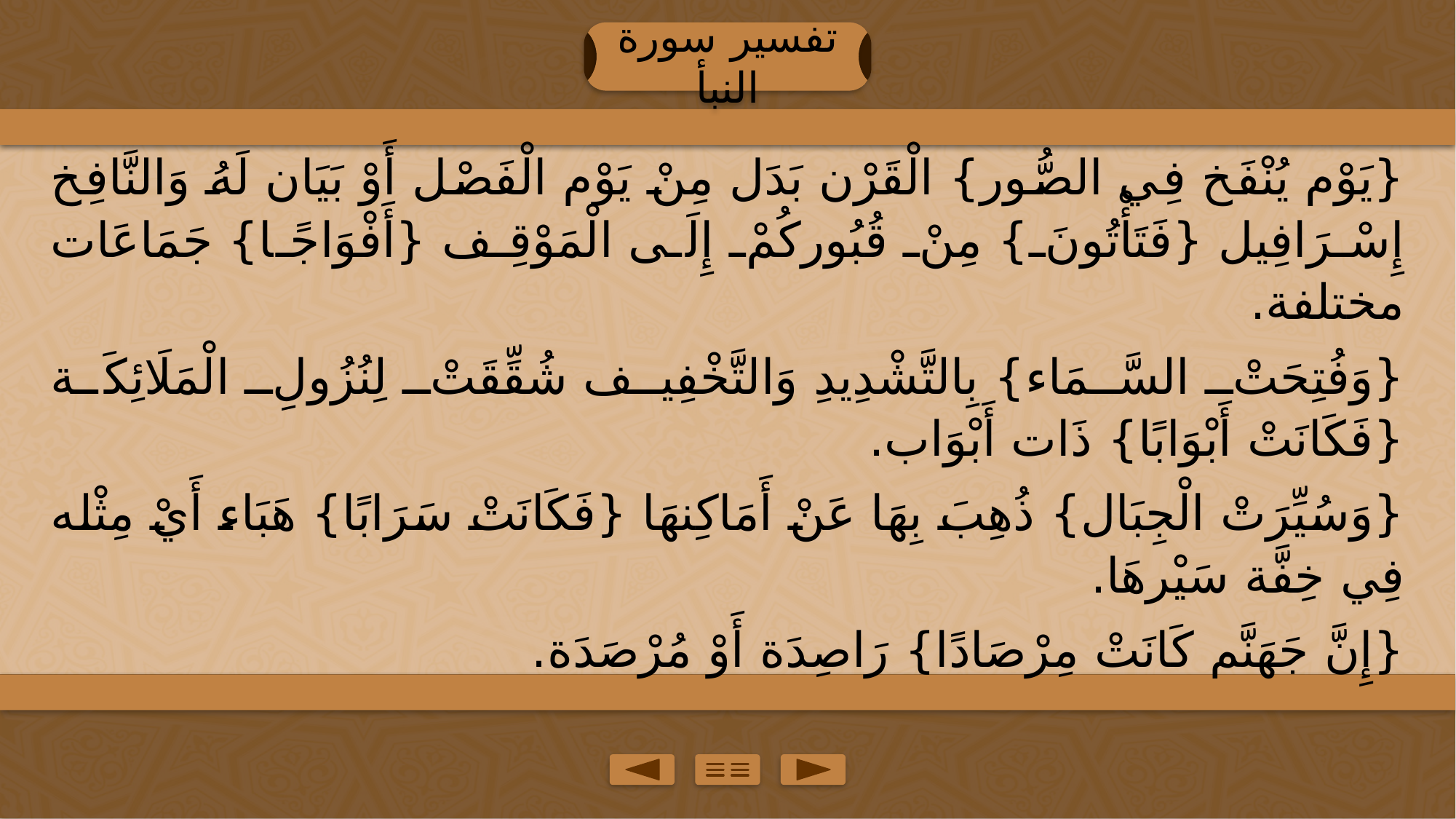

تفسير سورة النبأ

{يَوْم يُنْفَخ فِي الصُّور} الْقَرْن بَدَل مِنْ يَوْم الْفَصْل أَوْ بَيَان لَهُ وَالنَّافِخ إِسْرَافِيل {فَتَأْتُونَ} مِنْ قُبُوركُمْ إِلَى الْمَوْقِف {أَفْوَاجًا} جَمَاعَات مختلفة.
{وَفُتِحَتْ السَّمَاء} بِالتَّشْدِيدِ وَالتَّخْفِيف شُقِّقَتْ لِنُزُولِ الْمَلَائِكَة {فَكَانَتْ أَبْوَابًا} ذَات أَبْوَاب.
{وَسُيِّرَتْ الْجِبَال} ذُهِبَ بِهَا عَنْ أَمَاكِنهَا {فَكَانَتْ سَرَابًا} هَبَاء أَيْ مِثْله فِي خِفَّة سَيْرهَا.
{إِنَّ جَهَنَّم كَانَتْ مِرْصَادًا} رَاصِدَة أَوْ مُرْصَدَة.